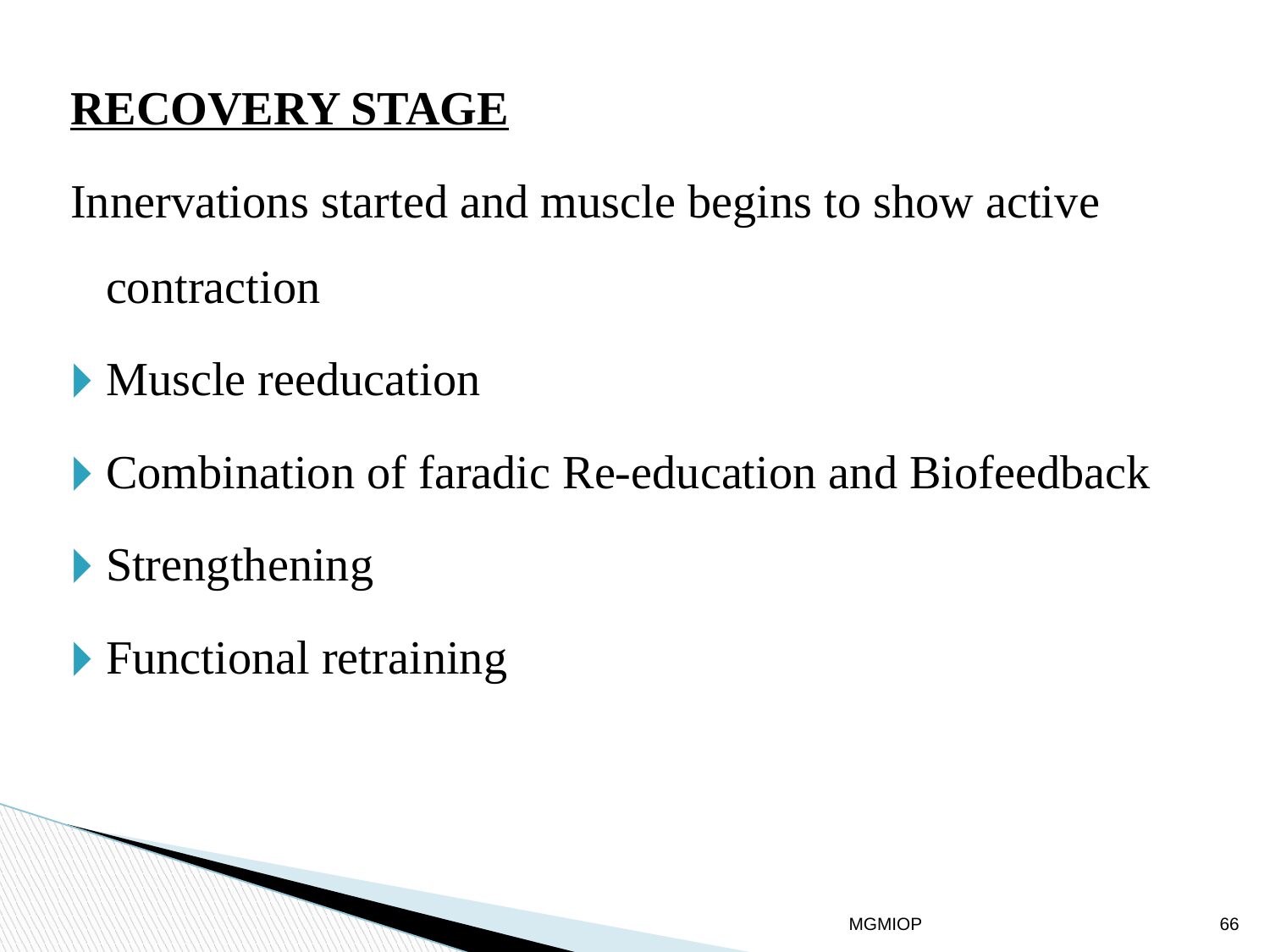

RECOVERY STAGE
Innervations started and muscle begins to show active contraction
Muscle reeducation
Combination of faradic Re-education and Biofeedback
Strengthening
Functional retraining

MGMIOP
66